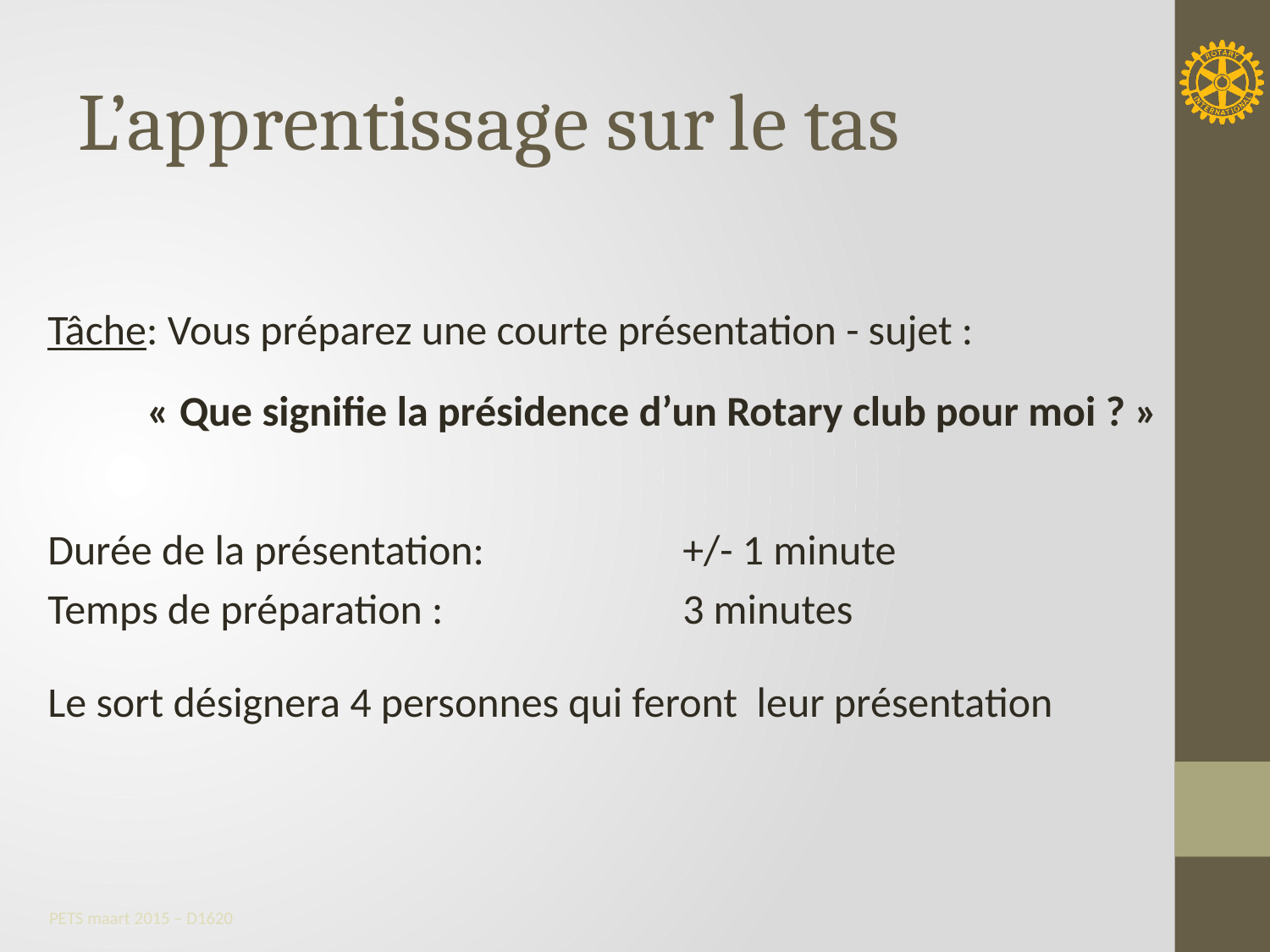

# L’apprentissage sur le tas
Tâche: Vous préparez une courte présentation - sujet :

« Que signifie la présidence d’un Rotary club pour moi ? »

Durée de la présentation: 		+/- 1 minute
Temps de préparation : 	   	3 minutes

Le sort désignera 4 personnes qui feront  leur présentation